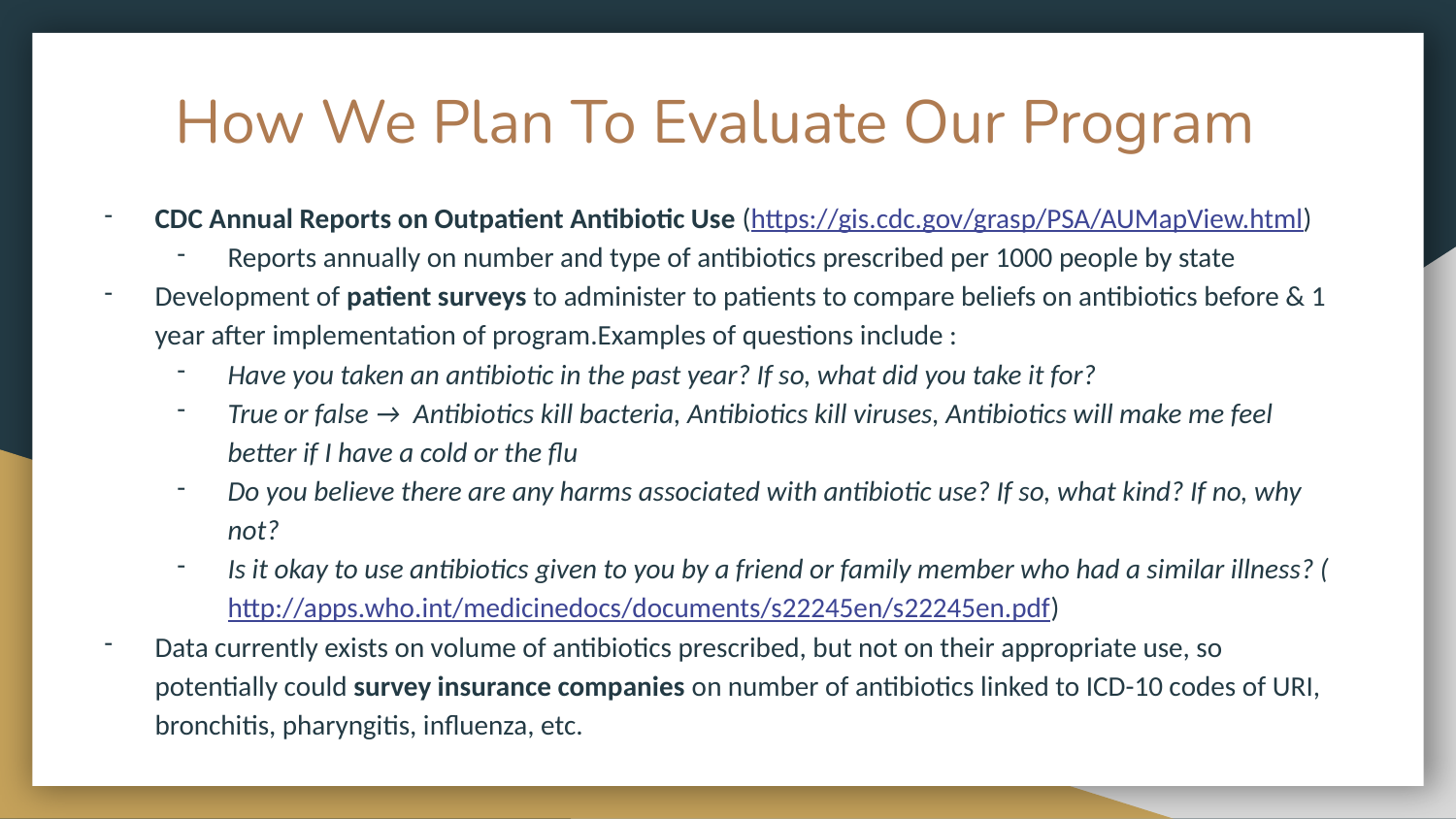

# How We Plan To Evaluate Our Program
CDC Annual Reports on Outpatient Antibiotic Use (https://gis.cdc.gov/grasp/PSA/AUMapView.html)
Reports annually on number and type of antibiotics prescribed per 1000 people by state
Development of patient surveys to administer to patients to compare beliefs on antibiotics before & 1 year after implementation of program.Examples of questions include :
Have you taken an antibiotic in the past year? If so, what did you take it for?
True or false →  Antibiotics kill bacteria, Antibiotics kill viruses, Antibiotics will make me feel better if I have a cold or the flu
Do you believe there are any harms associated with antibiotic use? If so, what kind? If no, why not?
Is it okay to use antibiotics given to you by a friend or family member who had a similar illness? (http://apps.who.int/medicinedocs/documents/s22245en/s22245en.pdf)
Data currently exists on volume of antibiotics prescribed, but not on their appropriate use, so potentially could survey insurance companies on number of antibiotics linked to ICD-10 codes of URI, bronchitis, pharyngitis, influenza, etc.